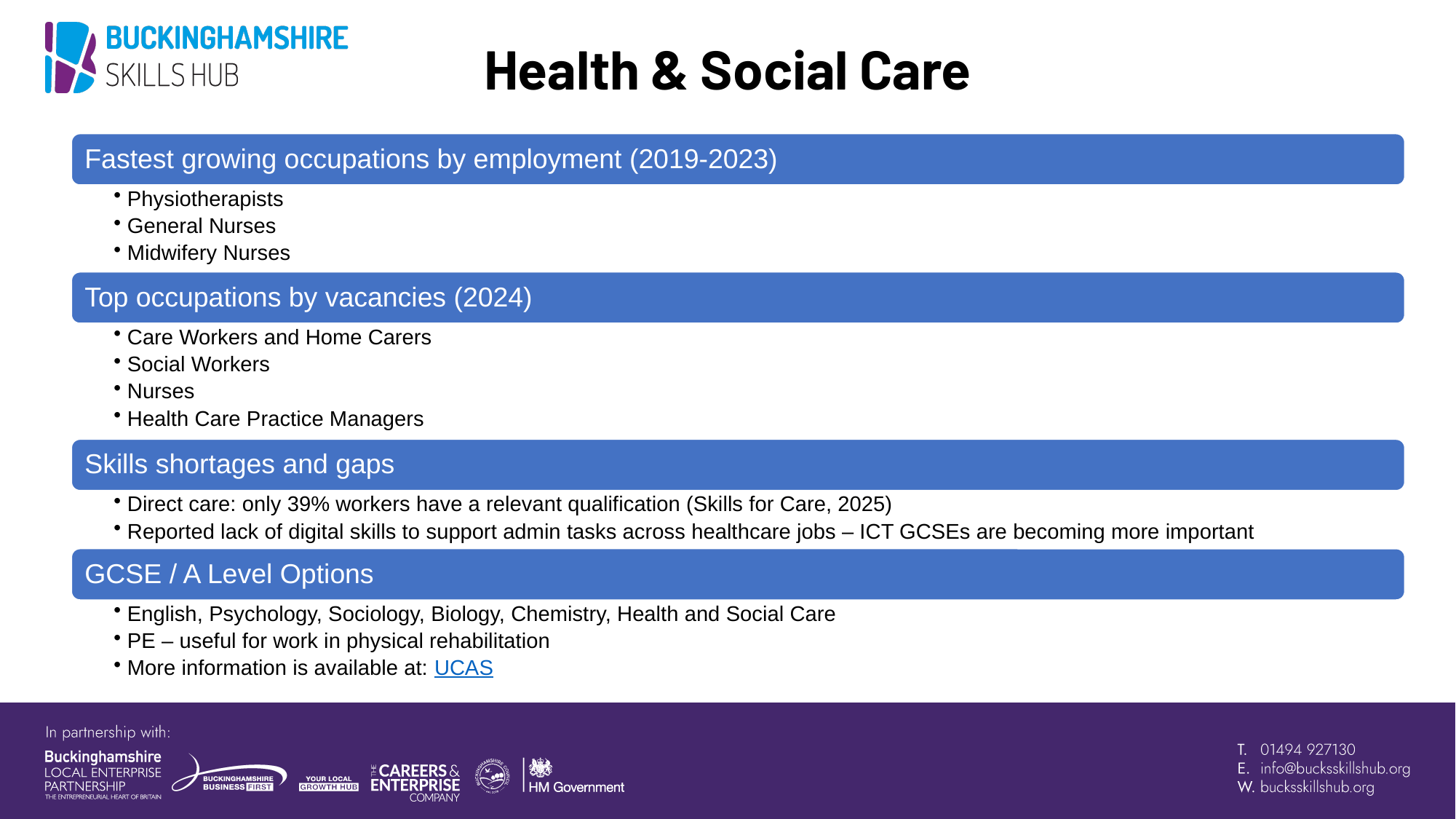

Health & Social Care
Fastest growing occupations by employment (2019-2023)
Physiotherapists
General Nurses
Midwifery Nurses
Top occupations by vacancies (2024)
Care Workers and Home Carers
Social Workers
Nurses
Health Care Practice Managers
Skills shortages and gaps
Direct care: only 39% workers have a relevant qualification (Skills for Care, 2025)
Reported lack of digital skills to support admin tasks across healthcare jobs – ICT GCSEs are becoming more important
GCSE / A Level Options
English, Psychology, Sociology, Biology, Chemistry, Health and Social Care
PE – useful for work in physical rehabilitation
More information is available at: UCAS